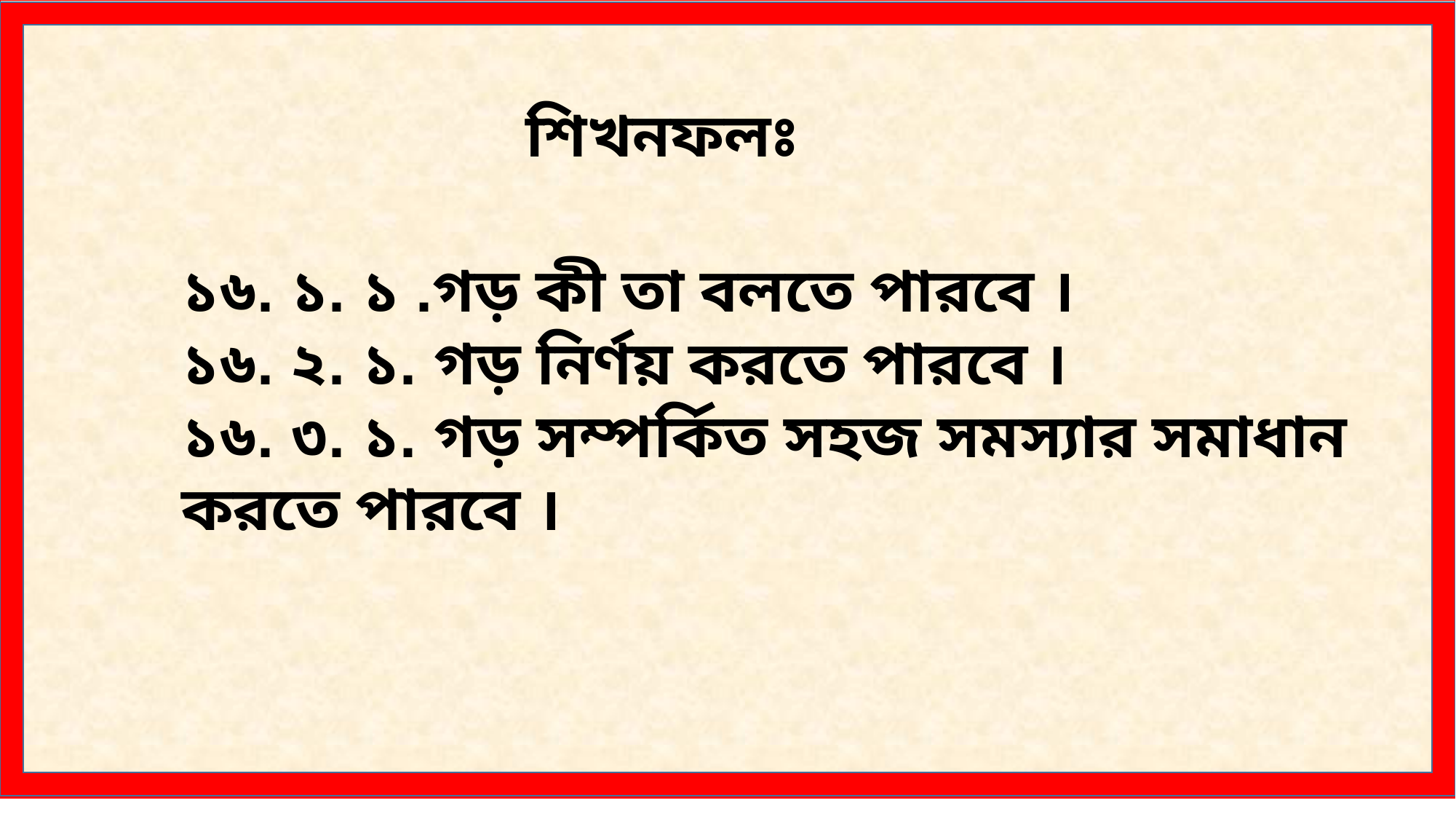

শিখনফলঃ
১৬. ১. ১ .গড় কী তা বলতে পারবে ।
১৬. ২. ১. গড় নির্ণয় করতে পারবে ।
১৬. ৩. ১. গড় সম্পর্কিত সহজ সমস্যার সমাধান করতে পারবে ।